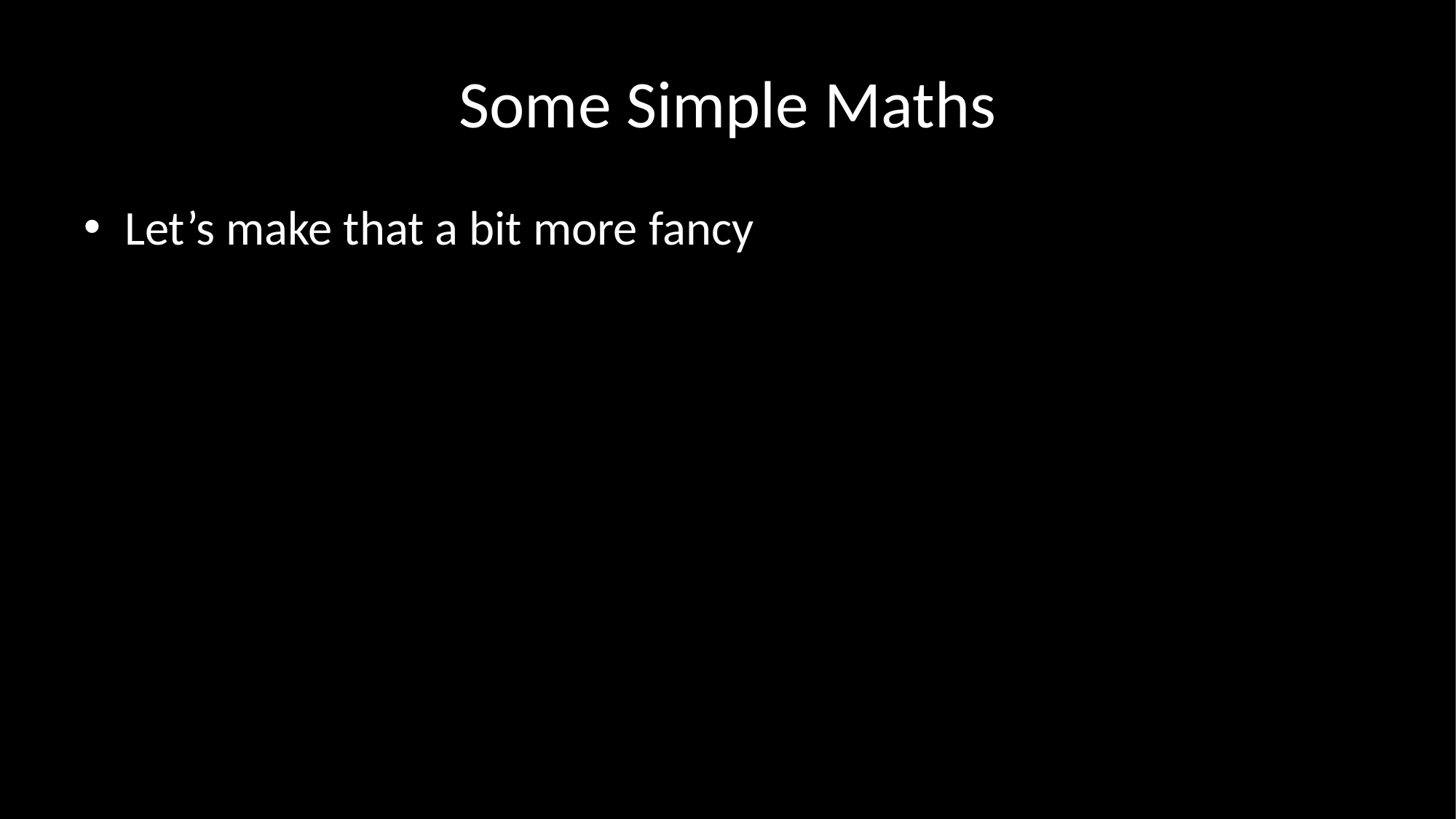

# Some Simple Maths
Let’s make that a bit more fancy